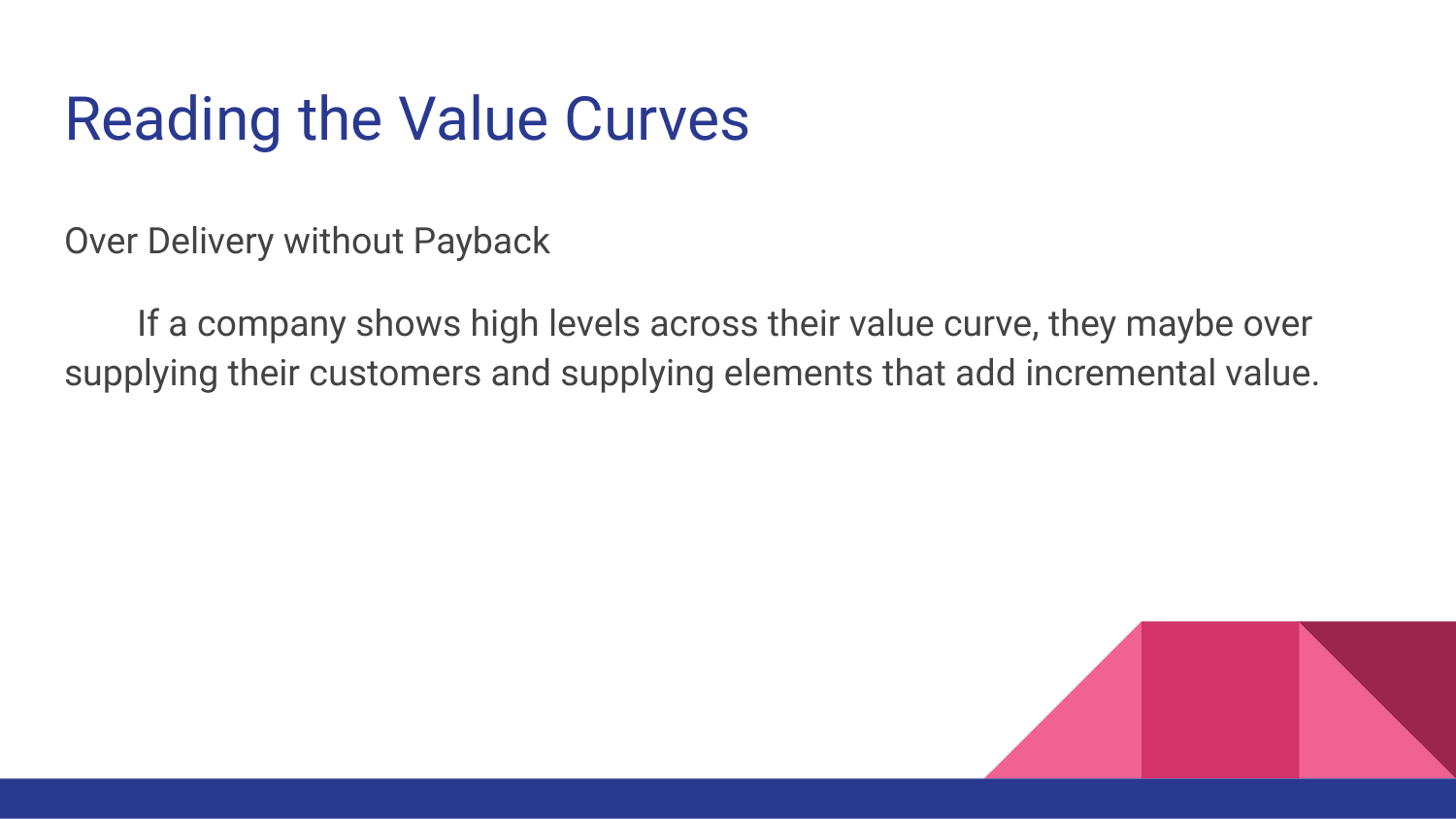

# Reading the Value Curves
Over Delivery without Payback
If a company shows high levels across their value curve, they maybe over supplying their customers and supplying elements that add incremental value.